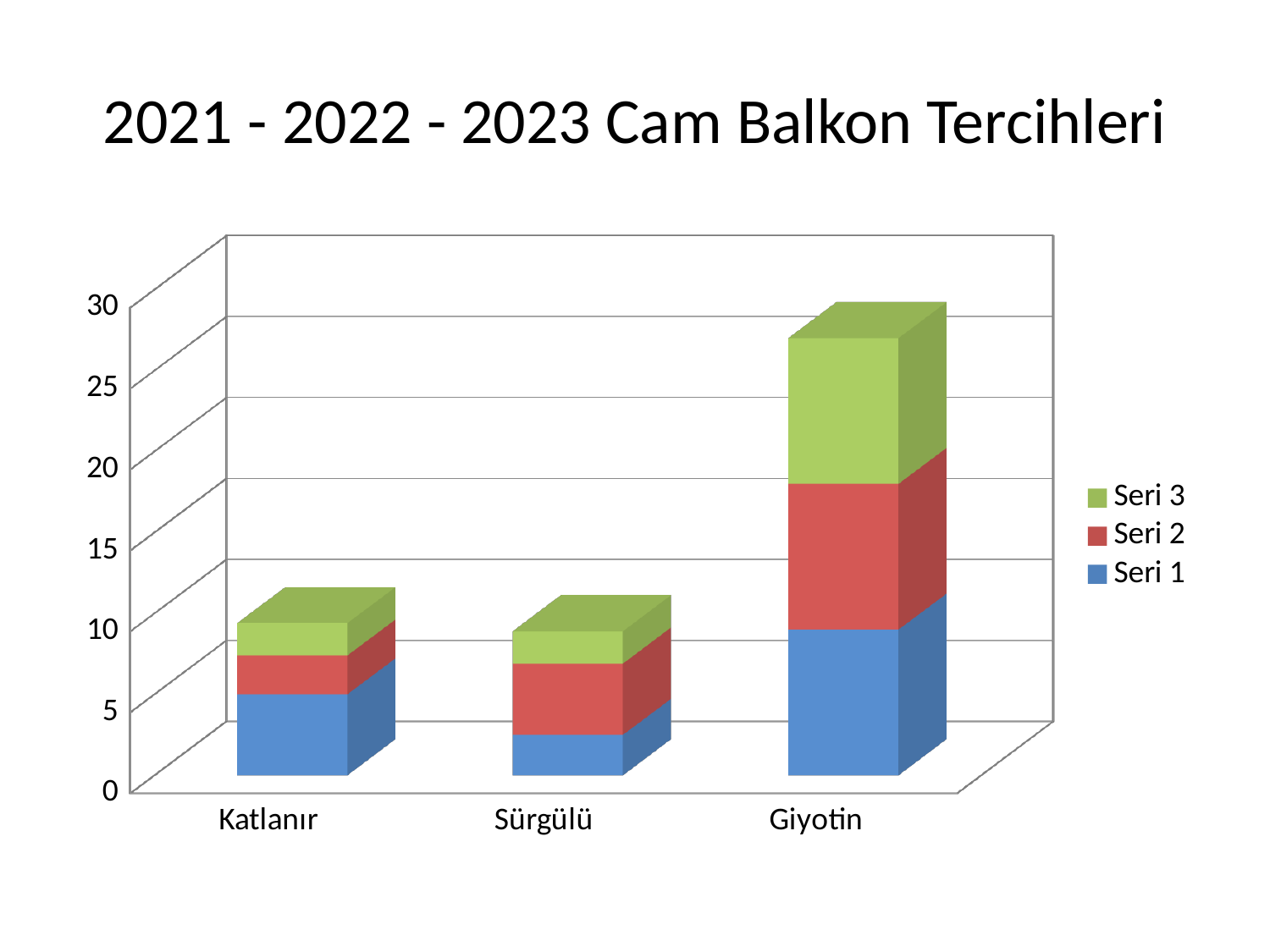

# 2021 - 2022 - 2023 Cam Balkon Tercihleri

[unsupported chart]